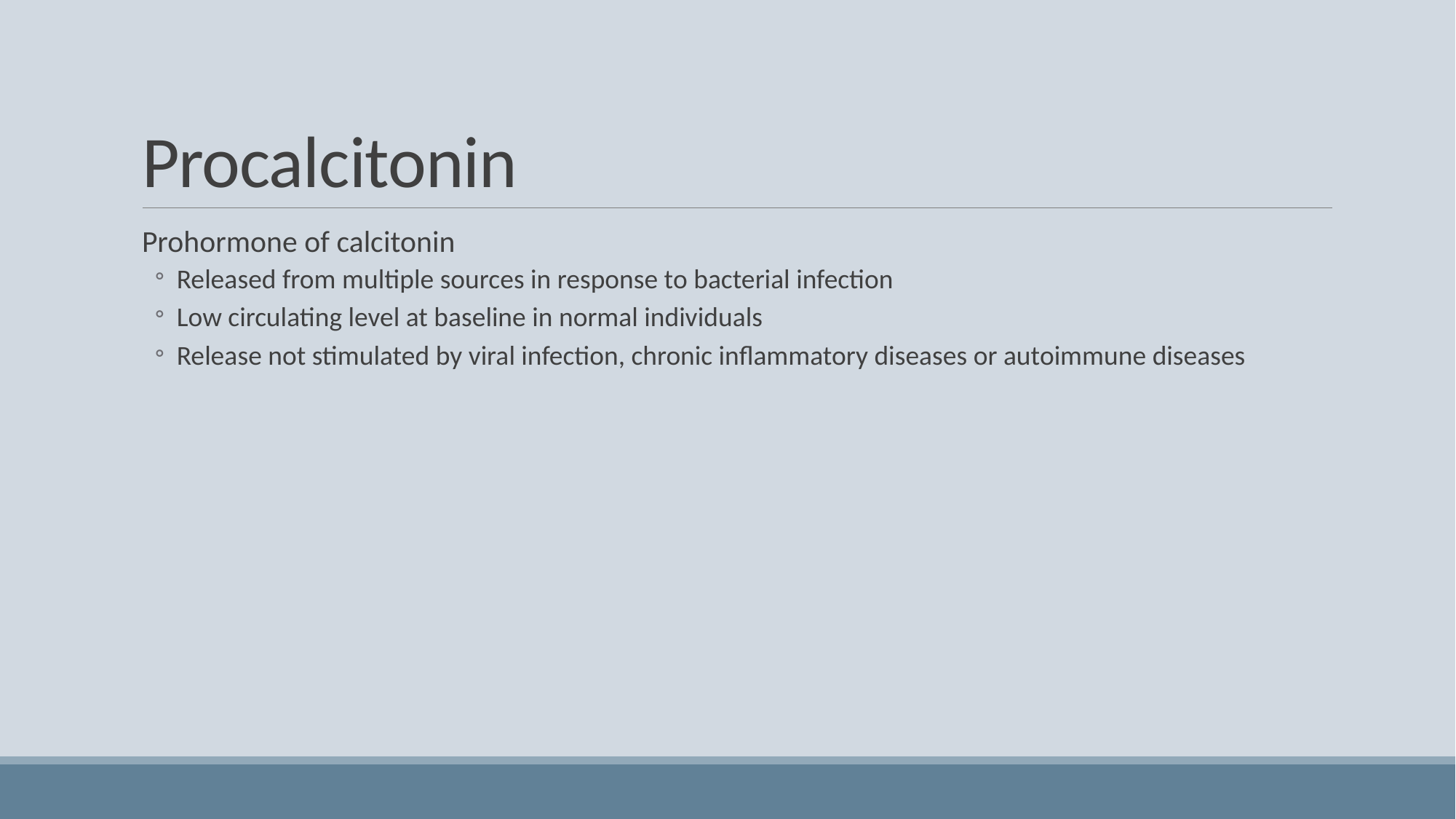

# Procalcitonin
Prohormone of calcitonin
Released from multiple sources in response to bacterial infection
Low circulating level at baseline in normal individuals
Release not stimulated by viral infection, chronic inflammatory diseases or autoimmune diseases